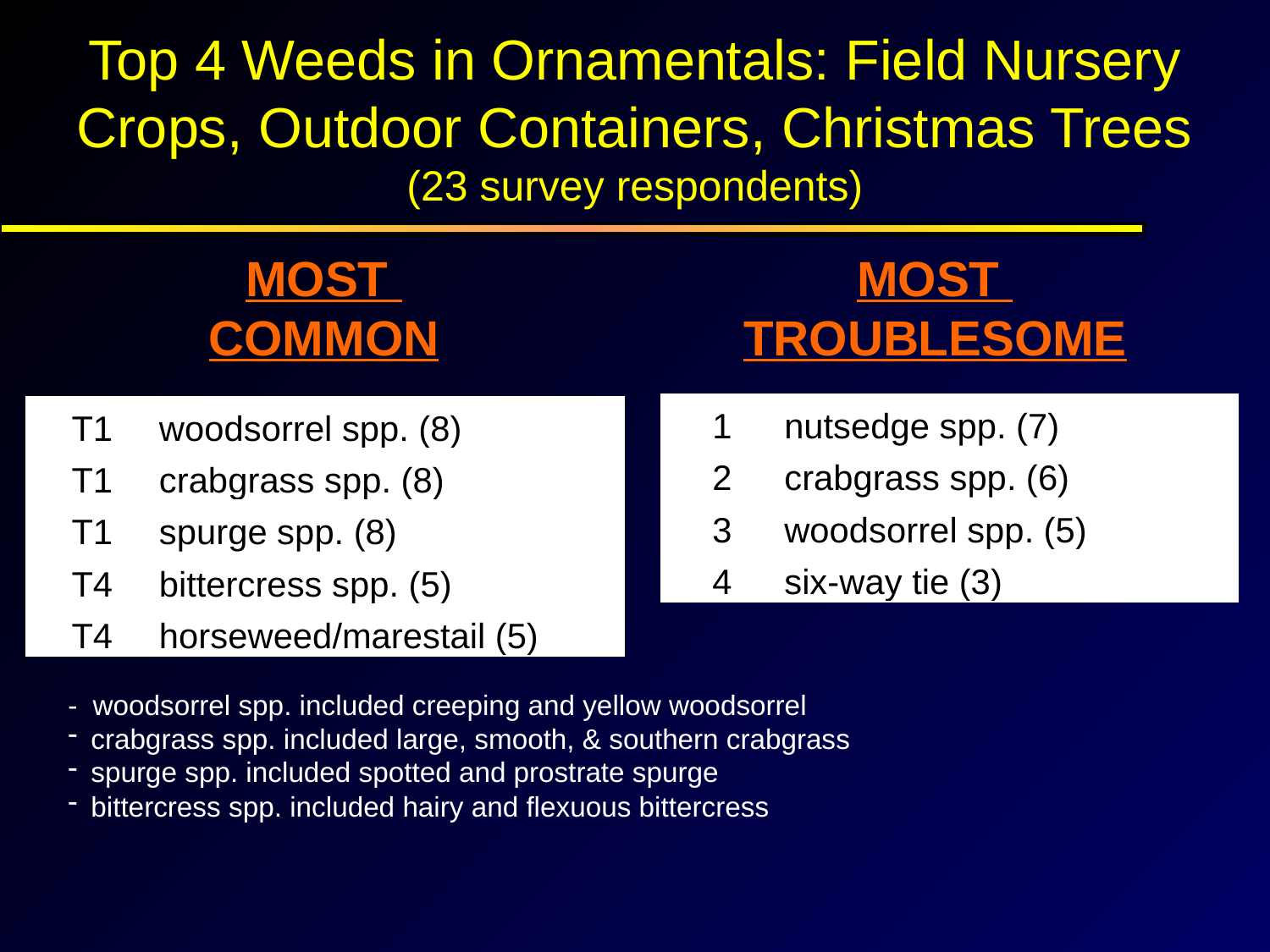

Top 4 Weeds in Ornamentals: Field Nursery Crops, Outdoor Containers, Christmas Trees
(23 survey respondents)

MOST
COMMON
MOST
TROUBLESOME
| 1 | nutsedge spp. (7) |
| --- | --- |
| 2 | crabgrass spp. (6) |
| 3 | woodsorrel spp. (5) |
| 4 | six-way tie (3) |
| T1 | woodsorrel spp. (8) |
| --- | --- |
| T1 | crabgrass spp. (8) |
| T1 | spurge spp. (8) |
| T4 | bittercress spp. (5) |
| T4 | horseweed/marestail (5) |
-  woodsorrel spp. included creeping and yellow woodsorrel
 crabgrass spp. included large, smooth, & southern crabgrass
 spurge spp. included spotted and prostrate spurge
 bittercress spp. included hairy and flexuous bittercress